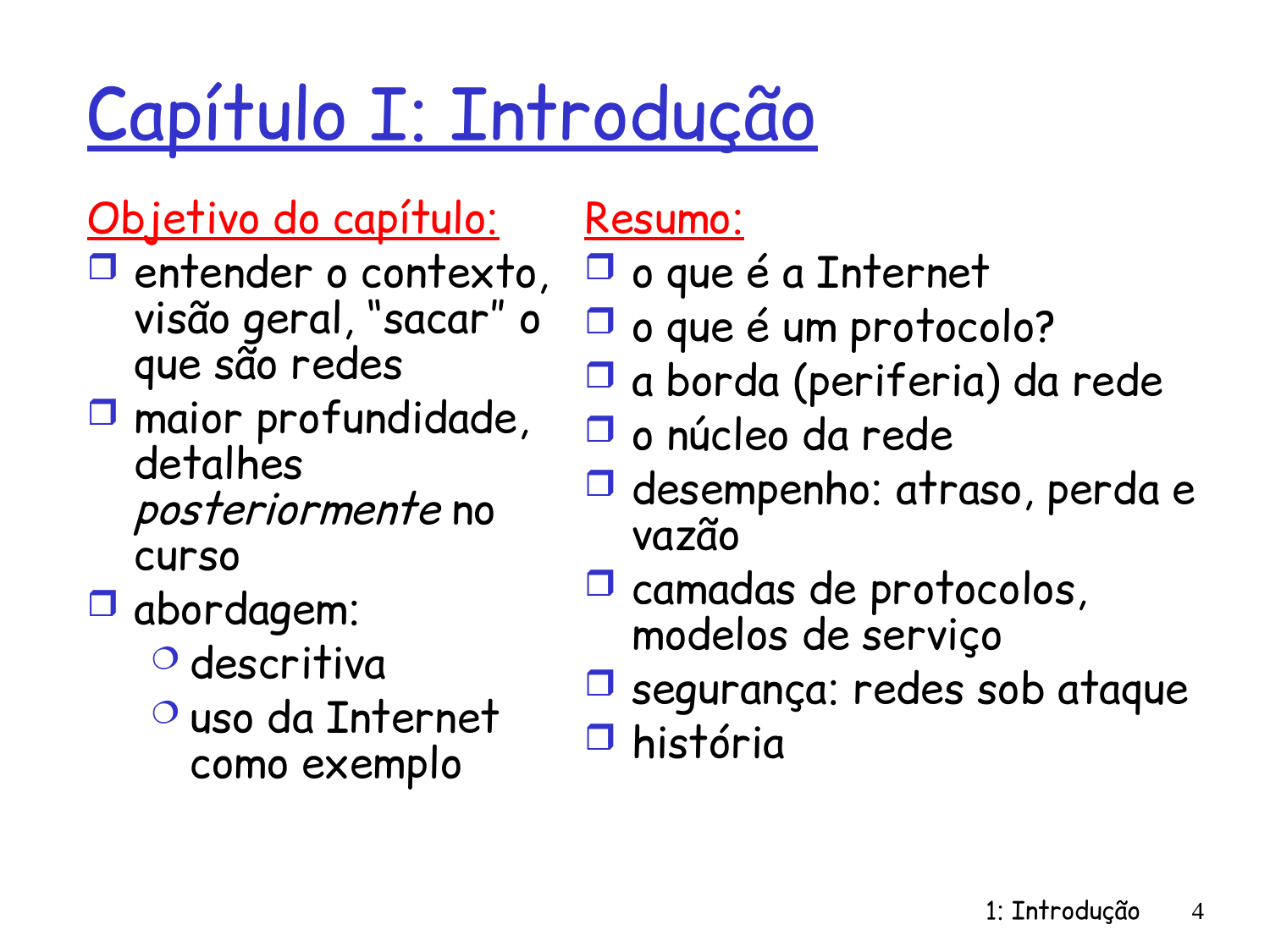

# Capítulo I: Introdução
Objetivo do capítulo:
entender o contexto, visão geral, “sacar” o que são redes
maior profundidade, detalhes posteriormente no curso
abordagem:
descritiva
uso da Internet como exemplo

Resumo:
o que é a Internet
o que é um protocolo?
a borda (periferia) da rede
o núcleo da rede
desempenho: atraso, perda e vazão
camadas de protocolos, modelos de serviço
segurança: redes sob ataque
história
1: Introdução
4